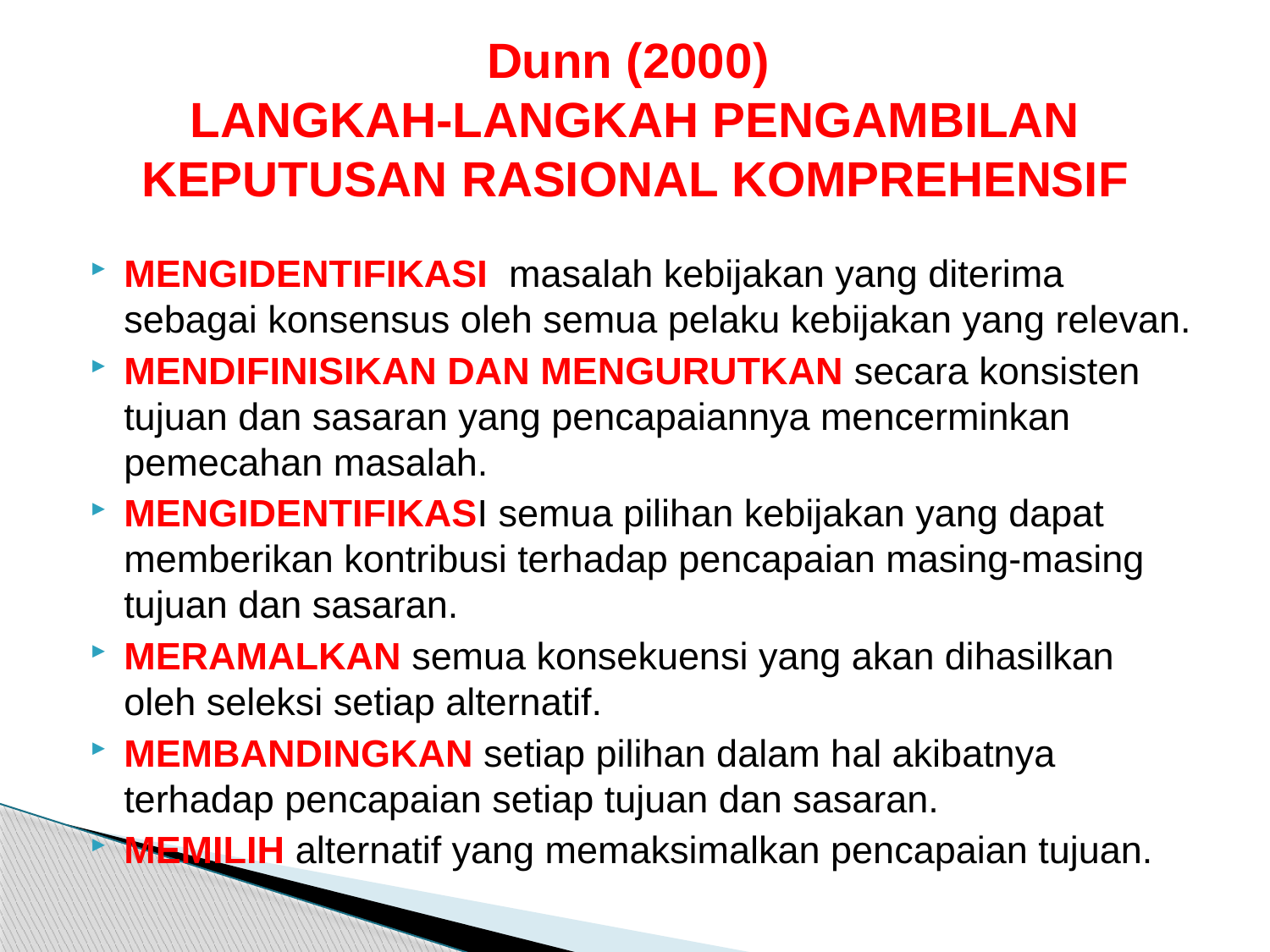

# Dunn (2000) LANGKAH-LANGKAH PENGAMBILAN KEPUTUSAN RASIONAL KOMPREHENSIF
MENGIDENTIFIKASI  masalah kebijakan yang diterima sebagai konsensus oleh semua pelaku kebijakan yang relevan.
MENDIFINISIKAN DAN MENGURUTKAN secara konsisten tujuan dan sasaran yang pencapaiannya mencerminkan pemecahan masalah.
MENGIDENTIFIKASI semua pilihan kebijakan yang dapat memberikan kontribusi terhadap pencapaian masing-masing tujuan dan sasaran.
MERAMALKAN semua konsekuensi yang akan dihasilkan oleh seleksi setiap alternatif.
MEMBANDINGKAN setiap pilihan dalam hal akibatnya terhadap pencapaian setiap tujuan dan sasaran.
MEMILIH alternatif yang memaksimalkan pencapaian tujuan.